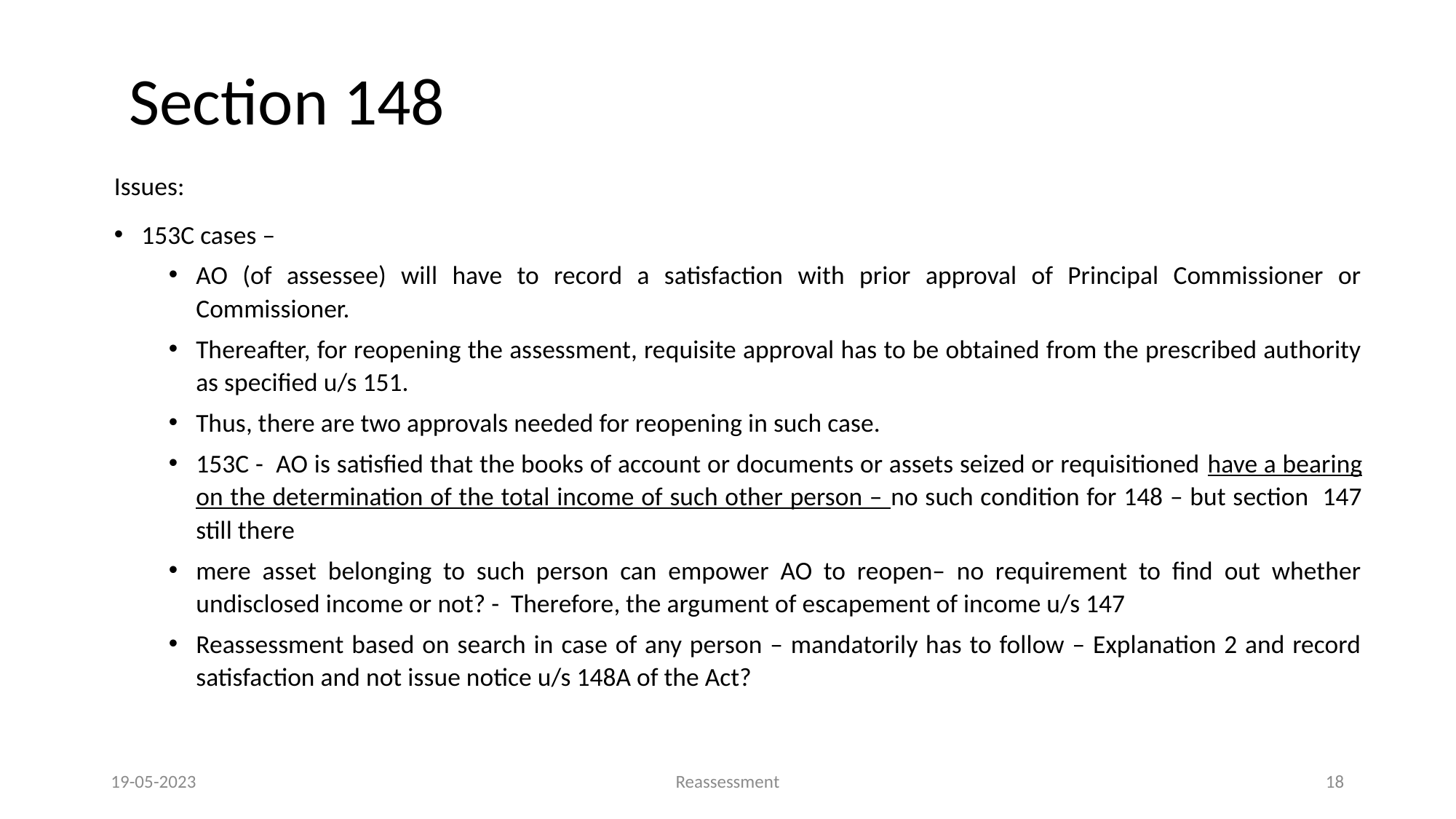

Section 148
Issues:
153C cases –
AO (of assessee) will have to record a satisfaction with prior approval of Principal Commissioner or Commissioner.
Thereafter, for reopening the assessment, requisite approval has to be obtained from the prescribed authority as specified u/s 151.
Thus, there are two approvals needed for reopening in such case.
153C -  AO is satisfied that the books of account or documents or assets seized or requisitioned have a bearing on the determination of the total income of such other person – no such condition for 148 – but section  147 still there
mere asset belonging to such person can empower AO to reopen– no requirement to find out whether undisclosed income or not? -  Therefore, the argument of escapement of income u/s 147
Reassessment based on search in case of any person – mandatorily has to follow – Explanation 2 and record satisfaction and not issue notice u/s 148A of the Act?

19-05-2023
Reassessment
18